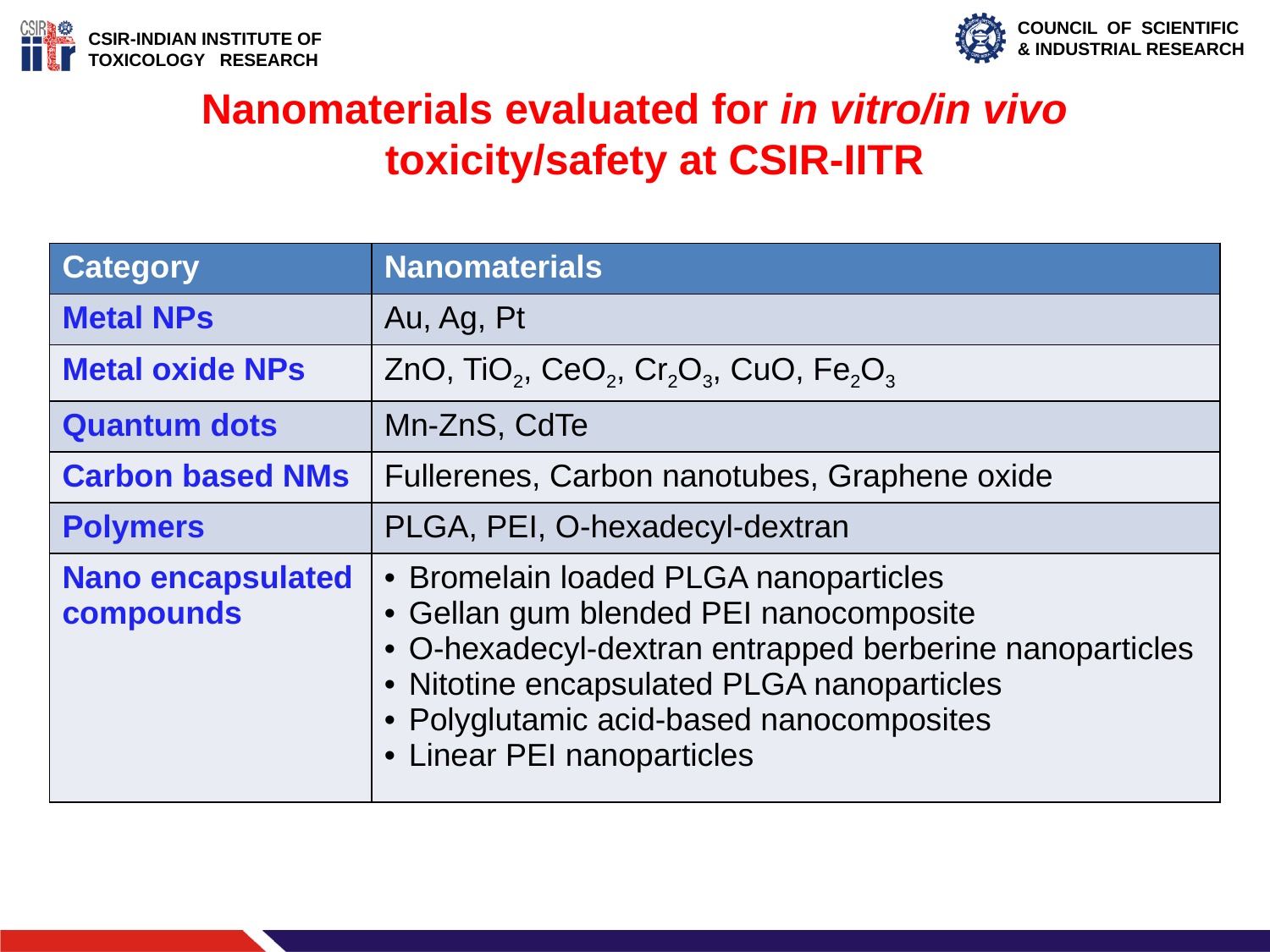

Nanomaterials evaluated for in vitro/in vivo toxicity/safety at CSIR-IITR
| Category | Nanomaterials |
| --- | --- |
| Metal NPs | Au, Ag, Pt |
| Metal oxide NPs | ZnO, TiO2, CeO2, Cr2O3, CuO, Fe2O3 |
| Quantum dots | Mn-ZnS, CdTe |
| Carbon based NMs | Fullerenes, Carbon nanotubes, Graphene oxide |
| Polymers | PLGA, PEI, O-hexadecyl-dextran |
| Nano encapsulated compounds | Bromelain loaded PLGA nanoparticles Gellan gum blended PEI nanocomposite O-hexadecyl-dextran entrapped berberine nanoparticles Nitotine encapsulated PLGA nanoparticles Polyglutamic acid-based nanocomposites Linear PEI nanoparticles |